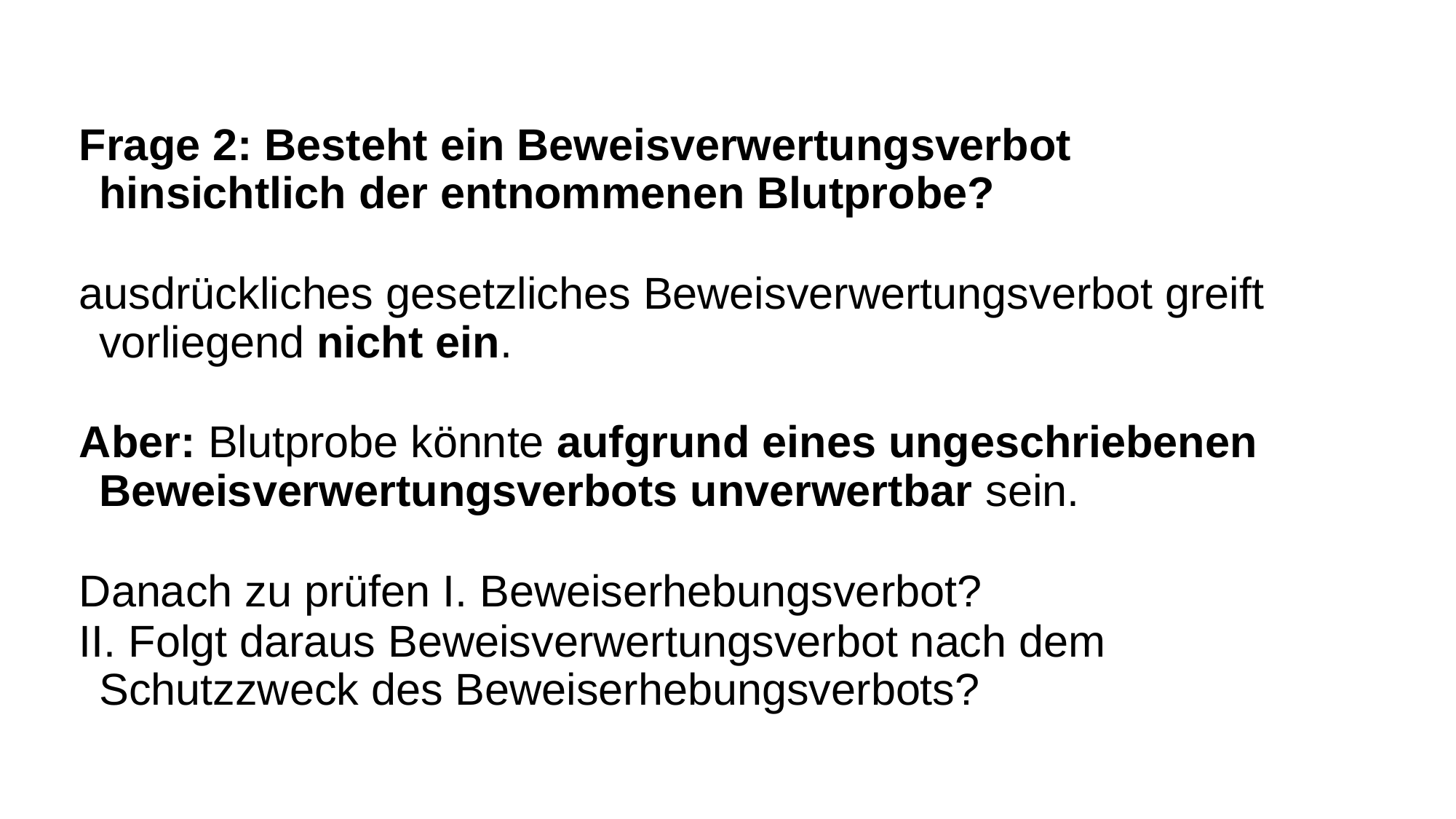

Frage 2: Besteht ein Beweisverwertungsverbot hinsichtlich der entnommenen Blutprobe?

ausdrückliches gesetzliches Beweisverwertungsverbot greift vorliegend nicht ein.

Aber: Blutprobe könnte aufgrund eines ungeschriebenen Beweisverwertungsverbots unverwertbar sein.

Danach zu prüfen I. Beweiserhebungsverbot?
II. Folgt daraus Beweisverwertungsverbot nach dem Schutzzweck des Beweiserhebungsverbots?